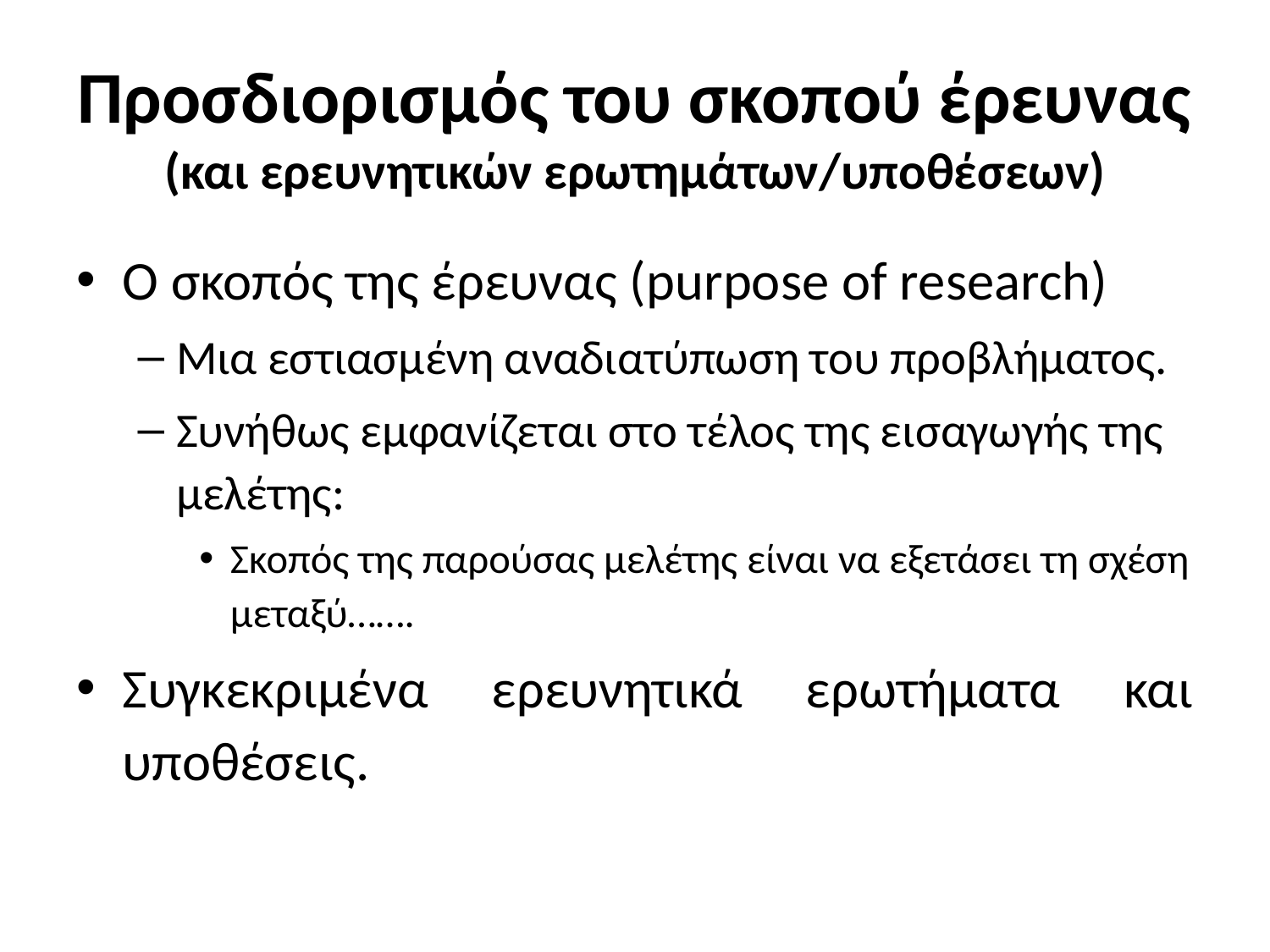

# Προσδιορισμός του σκοπού έρευνας (και ερευνητικών ερωτημάτων/υποθέσεων)
Ο σκοπός της έρευνας (purpose of research)
Μια εστιασμένη αναδιατύπωση του προβλήματος.
Συνήθως εμφανίζεται στο τέλος της εισαγωγής της μελέτης:
Σκοπός της παρούσας μελέτης είναι να εξετάσει τη σχέση μεταξύ…….
Συγκεκριμένα ερευνητικά ερωτήματα και υποθέσεις.